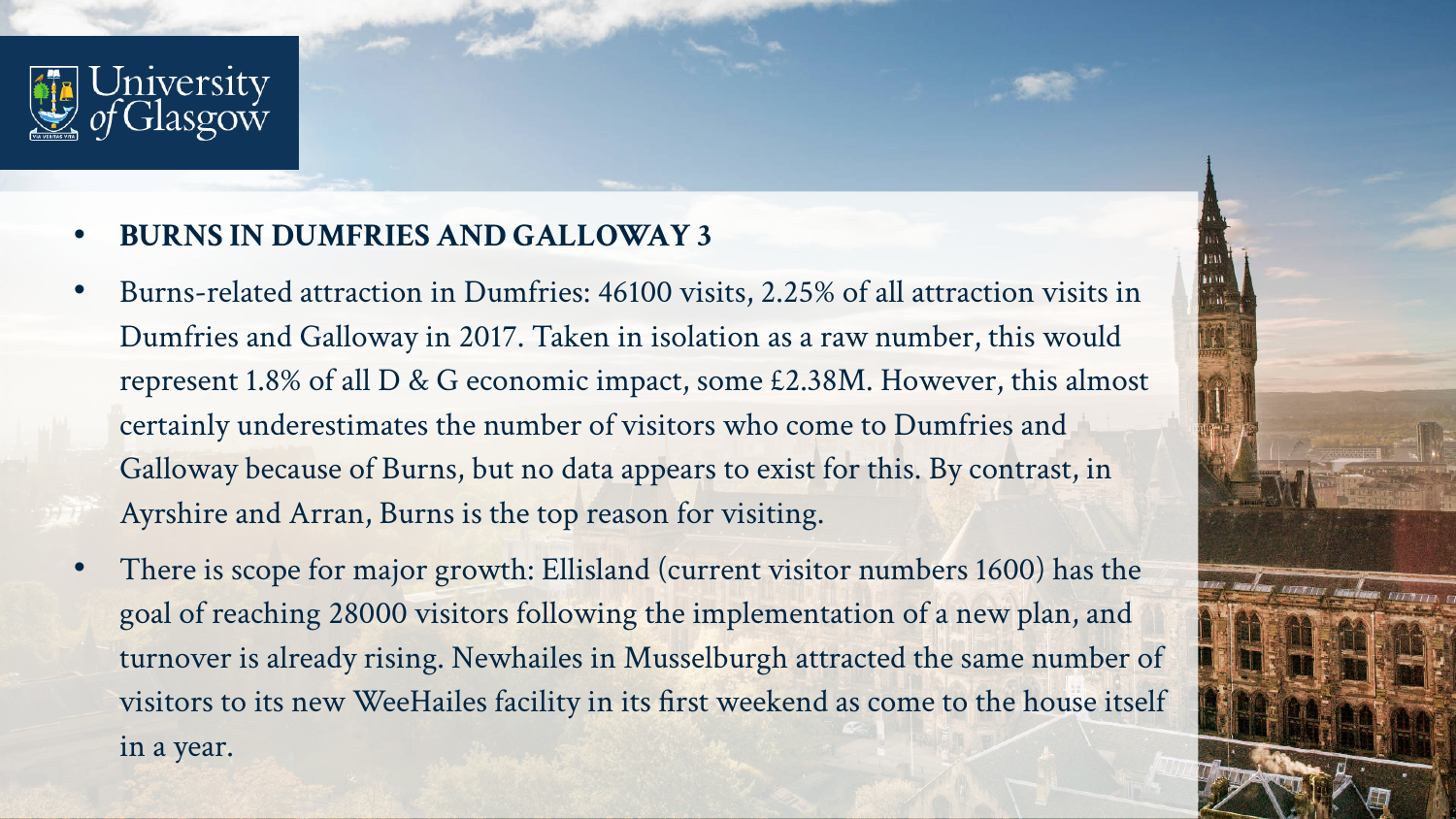

BURNS IN DUMFRIES AND GALLOWAY 3
Burns-related attraction in Dumfries: 46100 visits, 2.25% of all attraction visits in Dumfries and Galloway in 2017. Taken in isolation as a raw number, this would represent 1.8% of all D & G economic impact, some £2.38M. However, this almost certainly underestimates the number of visitors who come to Dumfries and Galloway because of Burns, but no data appears to exist for this. By contrast, in Ayrshire and Arran, Burns is the top reason for visiting.
There is scope for major growth: Ellisland (current visitor numbers 1600) has the goal of reaching 28000 visitors following the implementation of a new plan, and turnover is already rising. Newhailes in Musselburgh attracted the same number of visitors to its new WeeHailes facility in its first weekend as come to the house itself in a year.